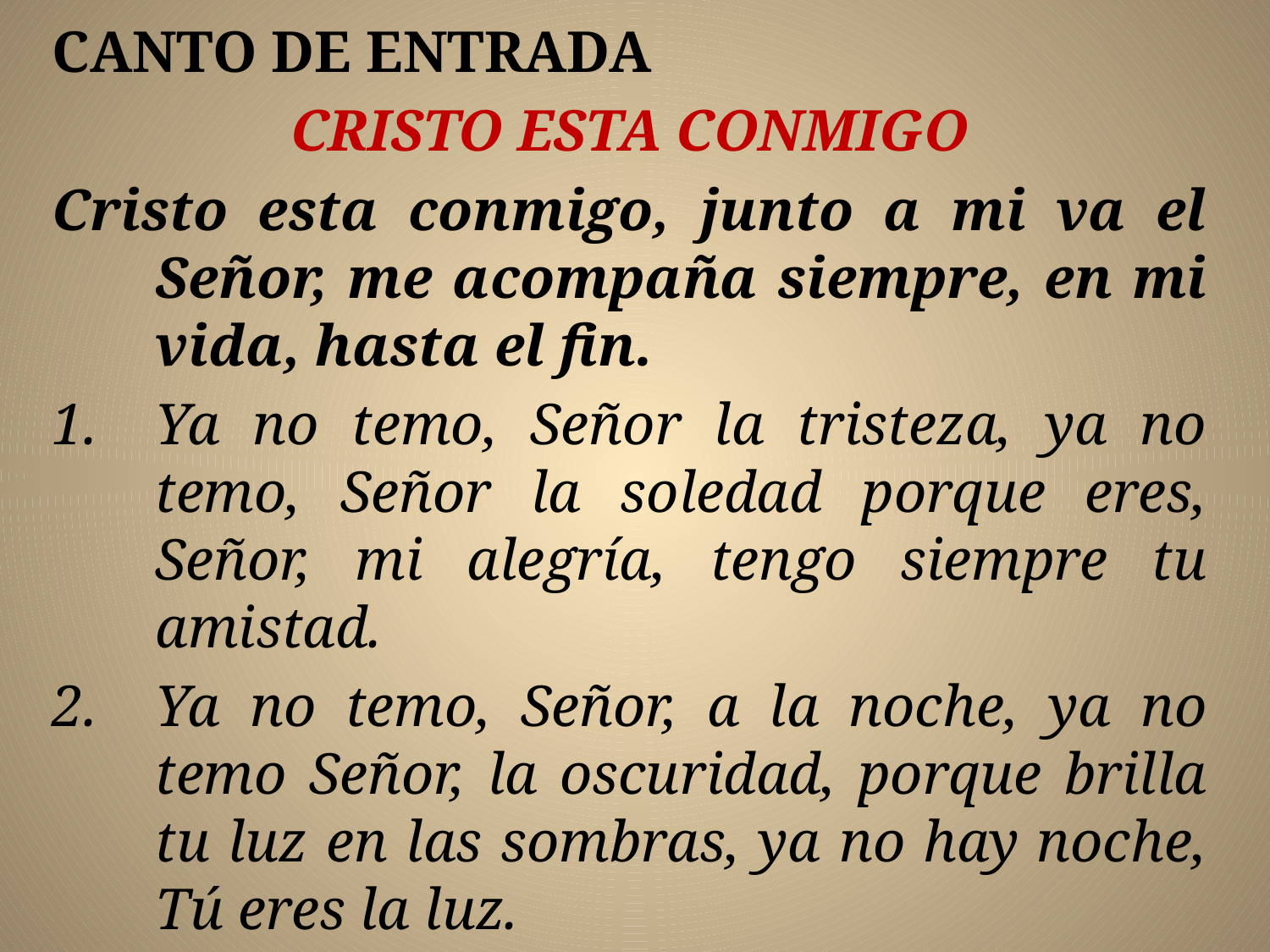

CANTO DE ENTRADA
CRISTO ESTA CONMIGO
Cristo esta conmigo, junto a mi va el Señor, me acompaña siempre, en mi vida, hasta el fin.
Ya no temo, Señor la tristeza, ya no temo, Señor la soledad porque eres, Señor, mi alegría, tengo siempre tu amistad.
Ya no temo, Señor, a la noche, ya no temo Señor, la oscuridad, porque brilla tu luz en las sombras, ya no hay noche, Tú eres la luz.